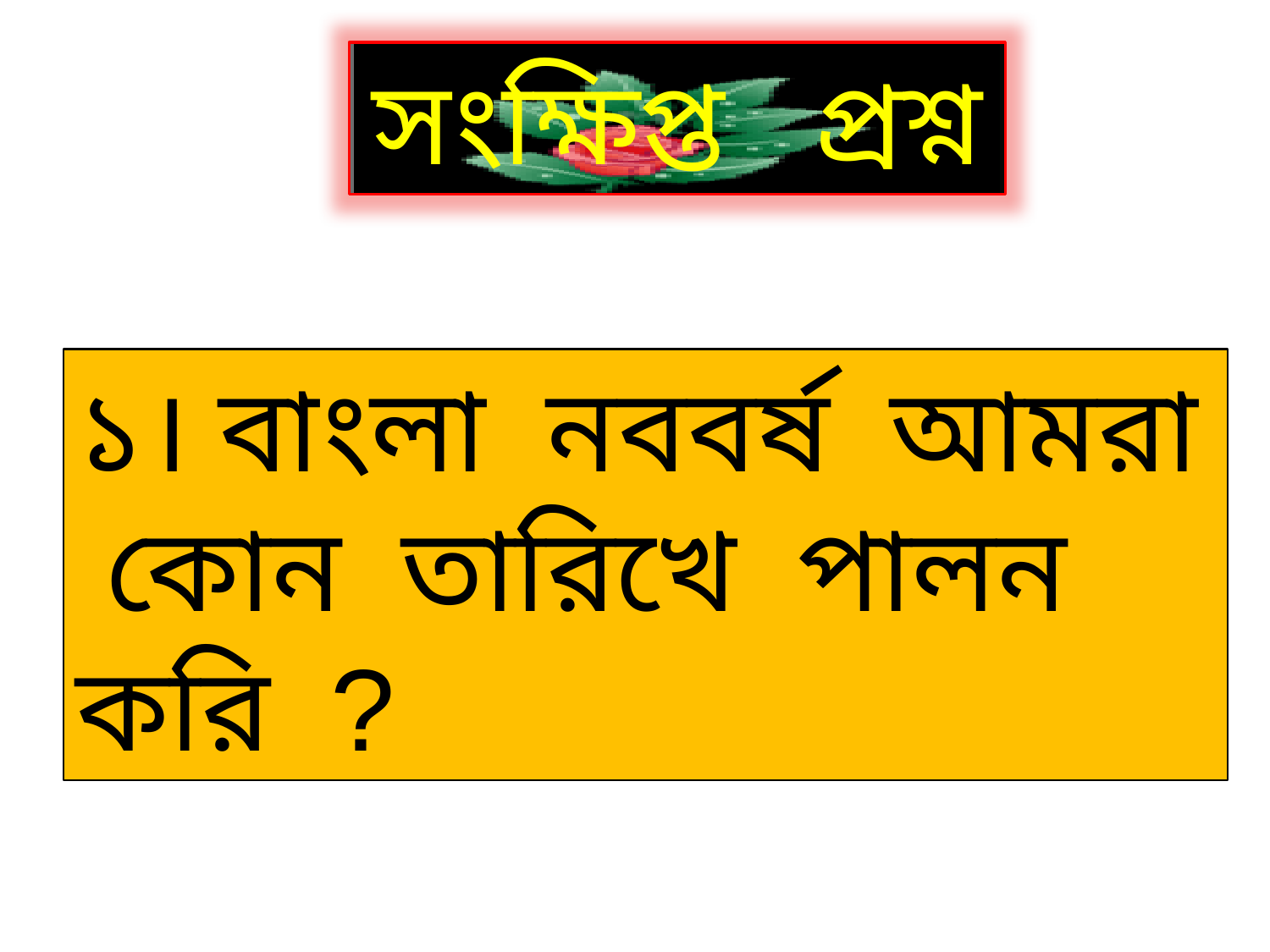

সংক্ষিপ্ত   প্রশ্ন
১। বাংলা  নববর্ষ  আমরা  কোন  তারিখে  পালন  করি  ?